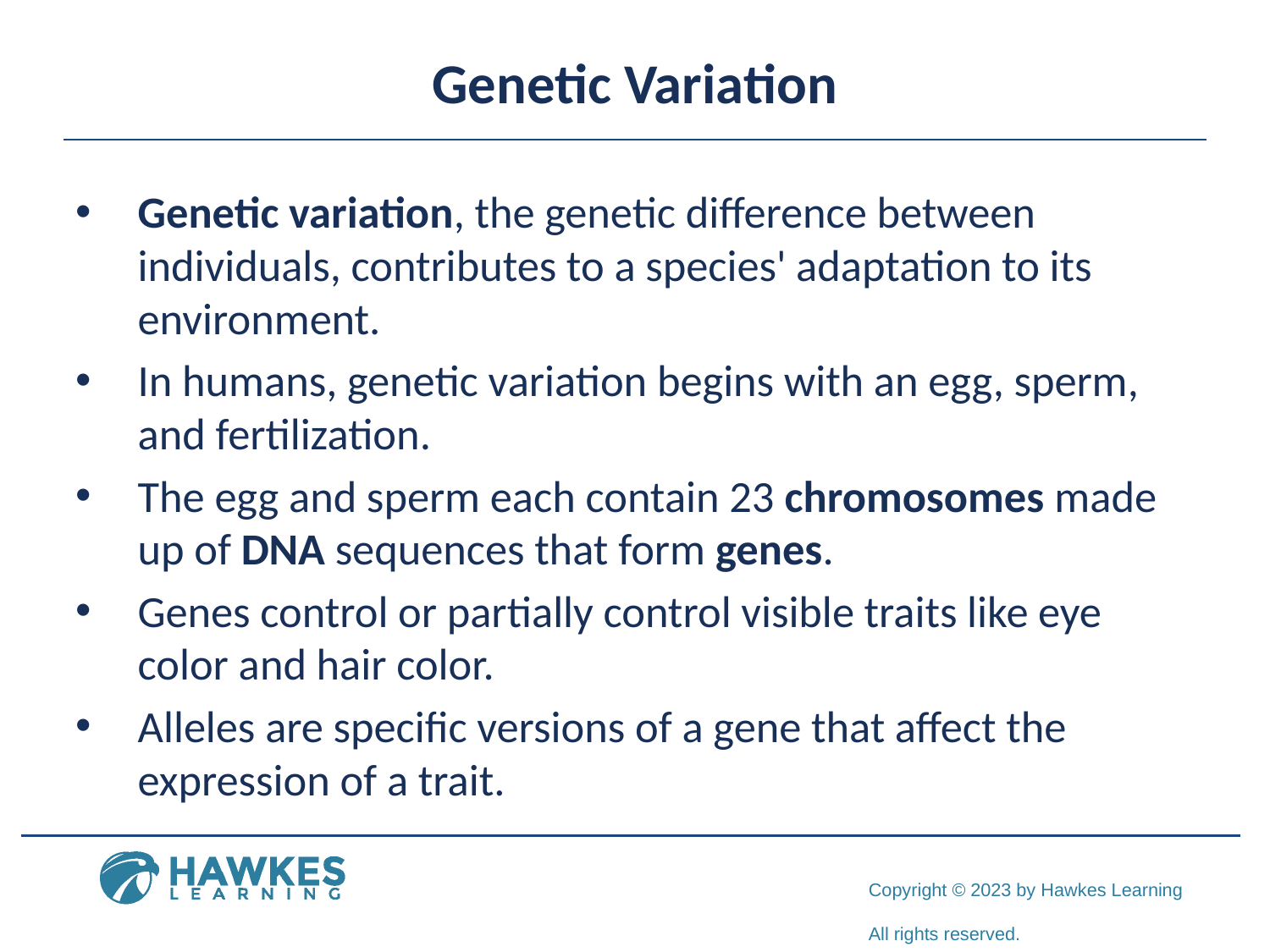

# Genetic Variation
Genetic variation, the genetic difference between individuals, contributes to a species' adaptation to its environment.
In humans, genetic variation begins with an egg, sperm, and fertilization.
The egg and sperm each contain 23 chromosomes made up of DNA sequences that form genes.
Genes control or partially control visible traits like eye color and hair color.
Alleles are specific versions of a gene that affect the expression of a trait.